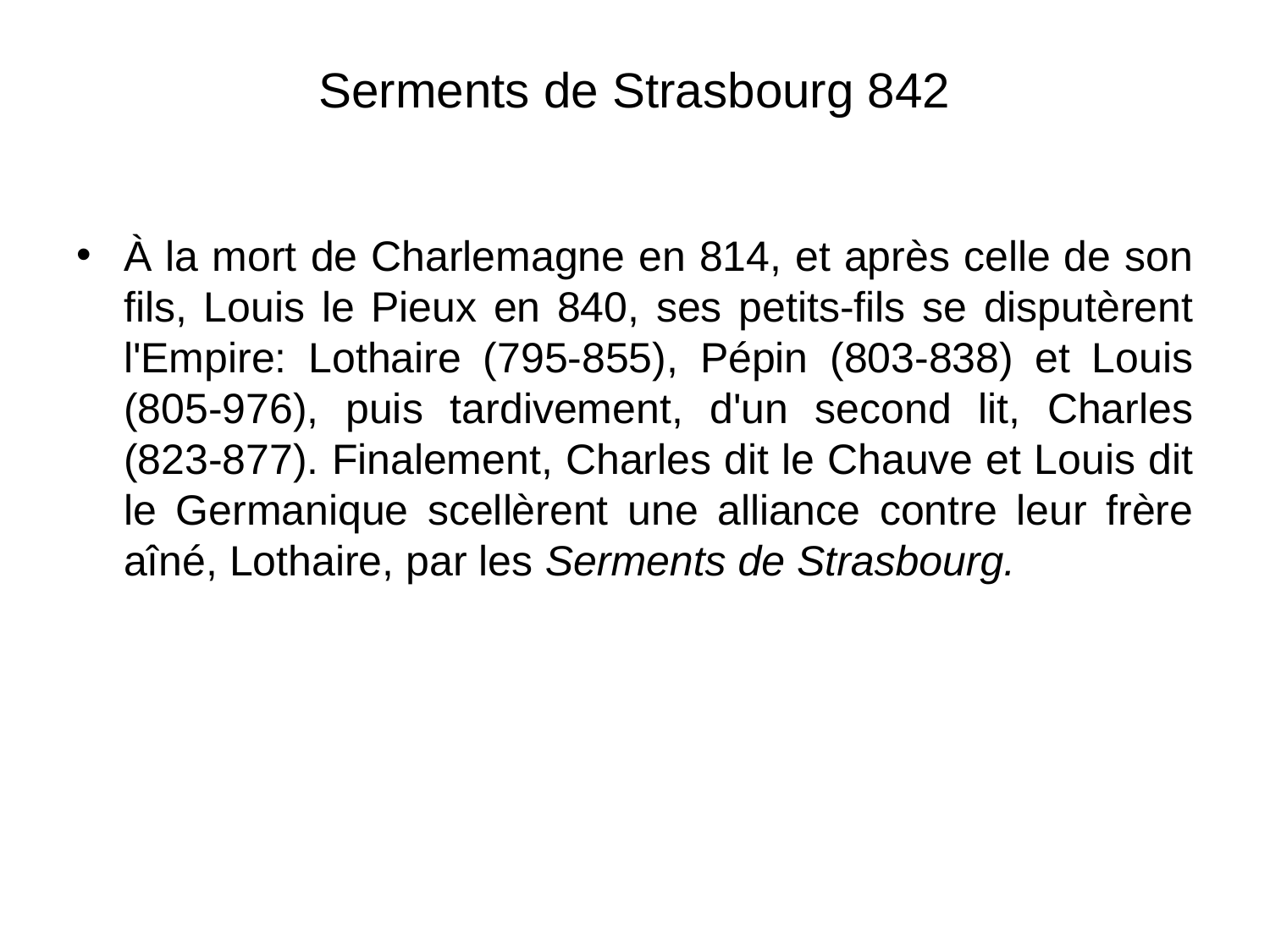

# Serments de Strasbourg 842
À la mort de Charlemagne en 814, et après celle de son fils, Louis le Pieux en 840, ses petits-fils se disputèrent l'Empire: Lothaire (795-855), Pépin (803-838) et Louis (805-976), puis tardivement, d'un second lit, Charles (823-877). Finalement, Charles dit le Chauve et Louis dit le Germanique scellèrent une alliance contre leur frère aîné, Lothaire, par les Serments de Strasbourg.